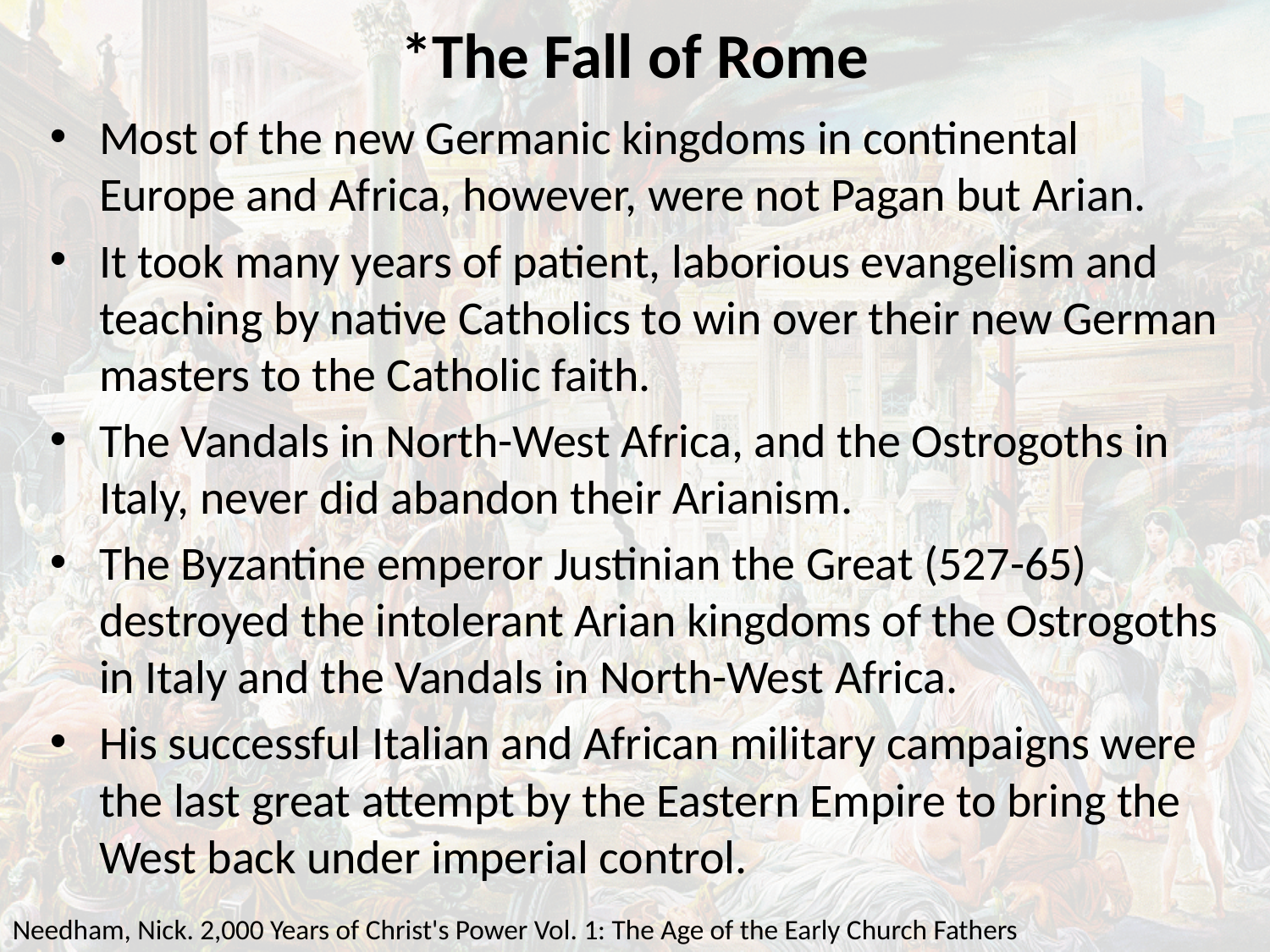

# *The Fall of Rome
Most of the new Germanic kingdoms in continental Europe and Africa, however, were not Pagan but Arian.
It took many years of patient, laborious evangelism and teaching by native Catholics to win over their new German masters to the Catholic faith.
The Vandals in North-West Africa, and the Ostrogoths in Italy, never did abandon their Arianism.
The Byzantine emperor Justinian the Great (527-65) destroyed the intolerant Arian kingdoms of the Ostrogoths in Italy and the Vandals in North-West Africa.
His successful Italian and African military campaigns were the last great attempt by the Eastern Empire to bring the West back under imperial control.
Needham, Nick. 2,000 Years of Christ's Power Vol. 1: The Age of the Early Church Fathers